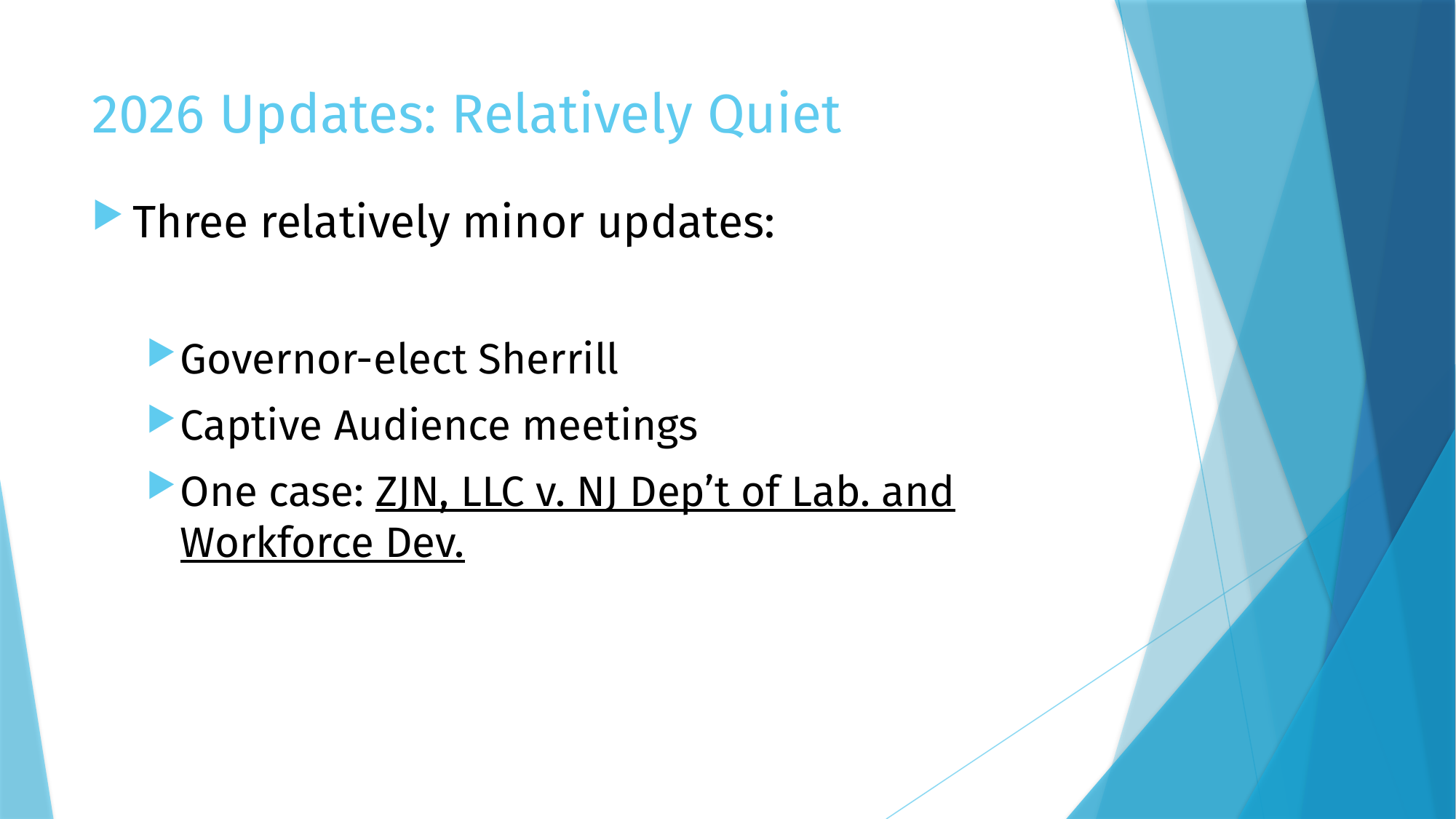

# 2026 Updates: Relatively Quiet
Three relatively minor updates:

Governor-elect Sherrill
Captive Audience meetings
One case: ZJN, LLC v. NJ Dep’t of Lab. and Workforce Dev.